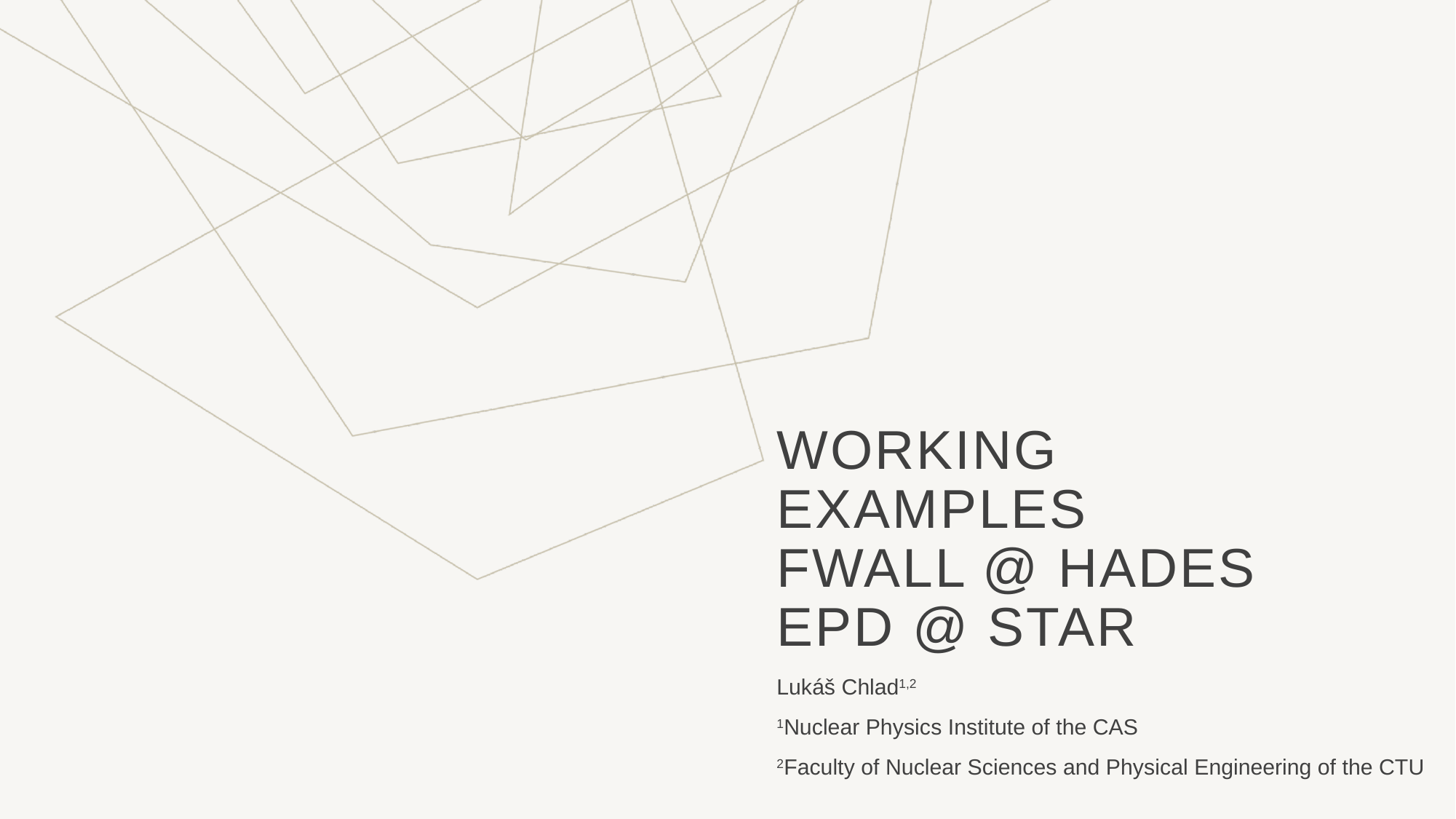

# WORKing Examples FWALL @ HADES EPD @ STAR
Lukáš Chlad1,2
1Nuclear Physics Institute of the CAS
2Faculty of Nuclear Sciences and Physical Engineering of the CTU